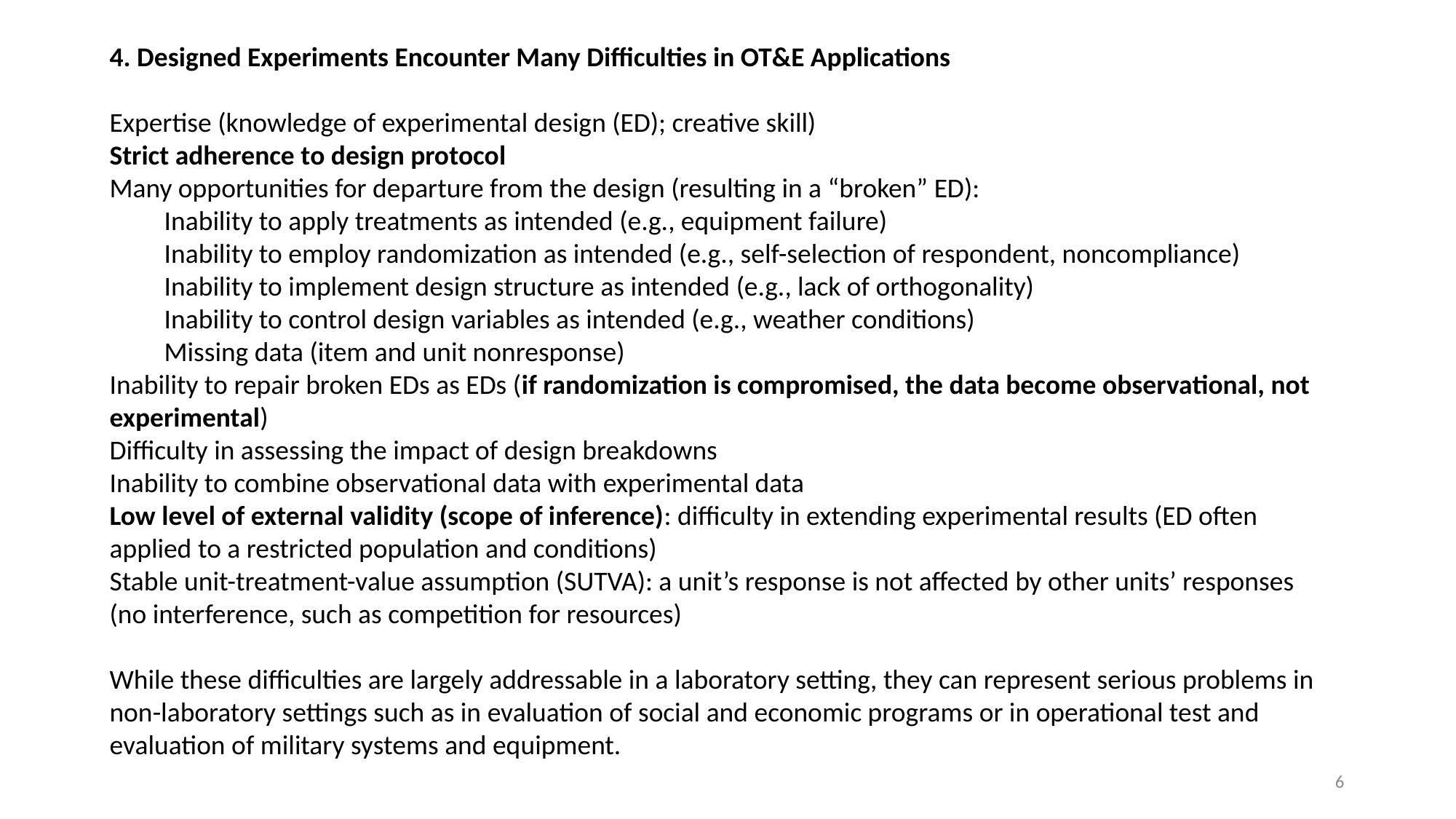

4. Designed Experiments Encounter Many Difficulties in OT&E Applications

Expertise (knowledge of experimental design (ED); creative skill)
Strict adherence to design protocol
Many opportunities for departure from the design (resulting in a “broken” ED):
Inability to apply treatments as intended (e.g., equipment failure)
Inability to employ randomization as intended (e.g., self-selection of respondent, noncompliance)
Inability to implement design structure as intended (e.g., lack of orthogonality)
Inability to control design variables as intended (e.g., weather conditions)
Missing data (item and unit nonresponse)
Inability to repair broken EDs as EDs (if randomization is compromised, the data become observational, not experimental)
Difficulty in assessing the impact of design breakdowns
Inability to combine observational data with experimental data
Low level of external validity (scope of inference): difficulty in extending experimental results (ED often applied to a restricted population and conditions)
Stable unit-treatment-value assumption (SUTVA): a unit’s response is not affected by other units’ responses (no interference, such as competition for resources)

While these difficulties are largely addressable in a laboratory setting, they can represent serious problems in non-laboratory settings such as in evaluation of social and economic programs or in operational test and evaluation of military systems and equipment.
6